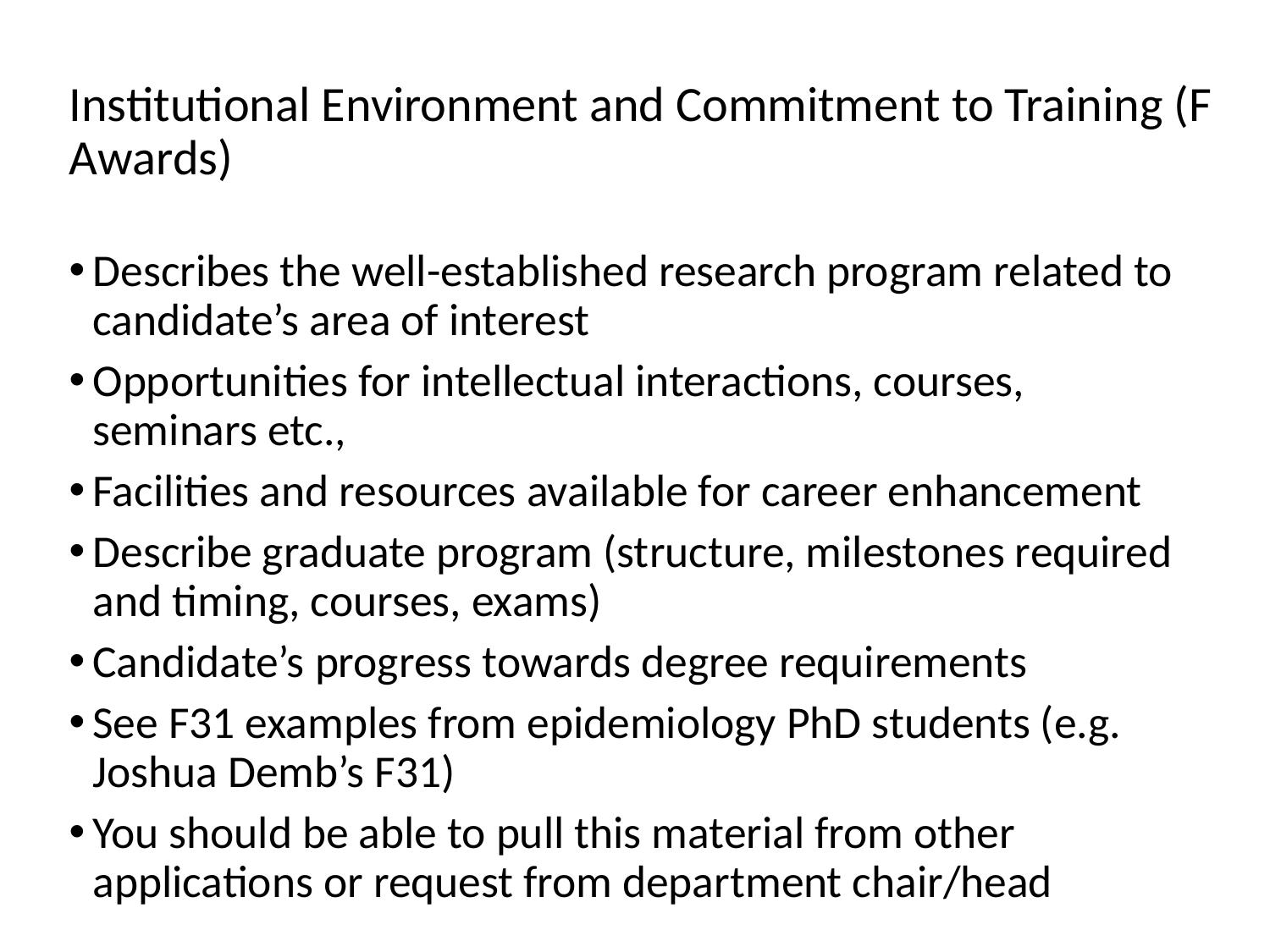

# Institutional Environment and Commitment to Training (F Awards)
Describes the well-established research program related to candidate’s area of interest
Opportunities for intellectual interactions, courses, seminars etc.,
Facilities and resources available for career enhancement
Describe graduate program (structure, milestones required and timing, courses, exams)
Candidate’s progress towards degree requirements
See F31 examples from epidemiology PhD students (e.g. Joshua Demb’s F31)
You should be able to pull this material from other applications or request from department chair/head